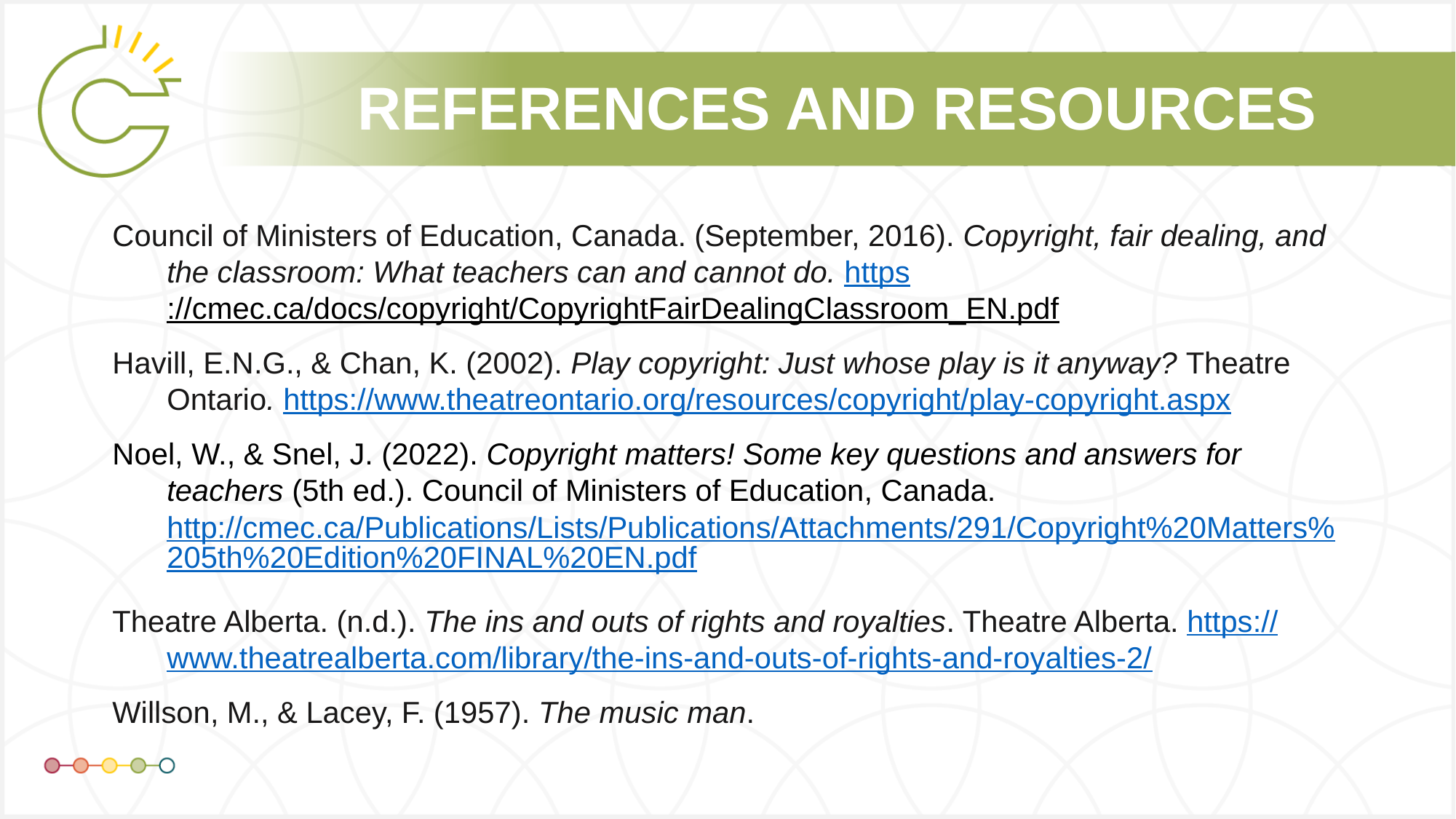

Council of Ministers of Education, Canada. (September, 2016). Copyright, fair dealing, and the classroom: What teachers can and cannot do. https://cmec.ca/docs/copyright/CopyrightFairDealingClassroom_EN.pdf
Havill, E.N.G., & Chan, K. (2002). Play copyright: Just whose play is it anyway? Theatre Ontario. https://www.theatreontario.org/resources/copyright/play-copyright.aspx
Noel, W., & Snel, J. (2022). Copyright matters! Some key questions and answers for teachers (5th ed.). Council of Ministers of Education, Canada. http://cmec.ca/Publications/Lists/Publications/Attachments/291/Copyright%20Matters%205th%20Edition%20FINAL%20EN.pdf
Theatre Alberta. (n.d.). The ins and outs of rights and royalties. Theatre Alberta. https://www.theatrealberta.com/library/the-ins-and-outs-of-rights-and-royalties-2/
Willson, M., & Lacey, F. (1957). The music man.